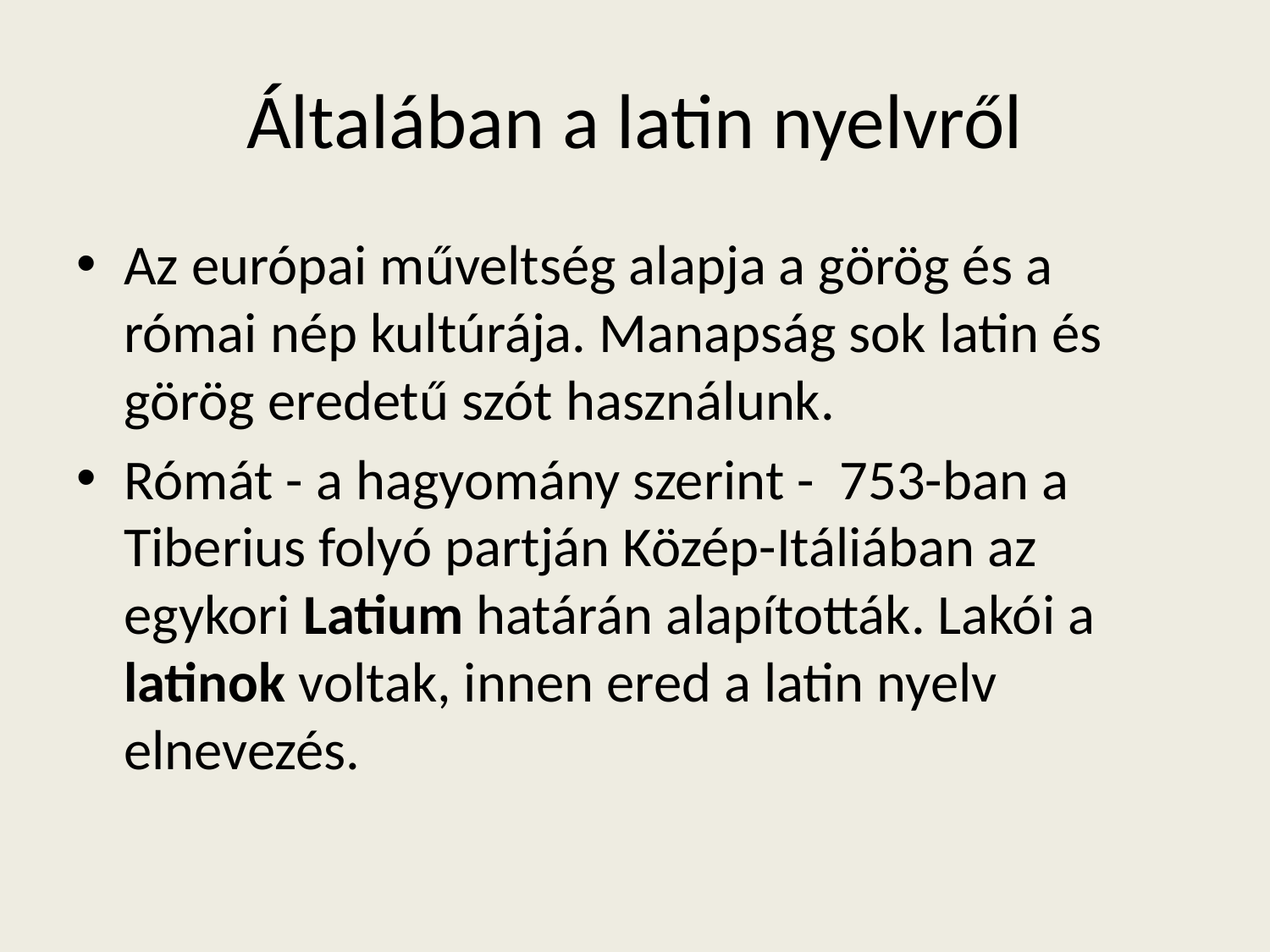

# Általában a latin nyelvről
Az európai műveltség alapja a görög és a római nép kultúrája. Manapság sok latin és görög eredetű szót használunk.
Rómát - a hagyomány szerint -  753-ban a Tiberius folyó partján Közép-Itáliában az egykori Latium határán alapították. Lakói a latinok voltak, innen ered a latin nyelv elnevezés.